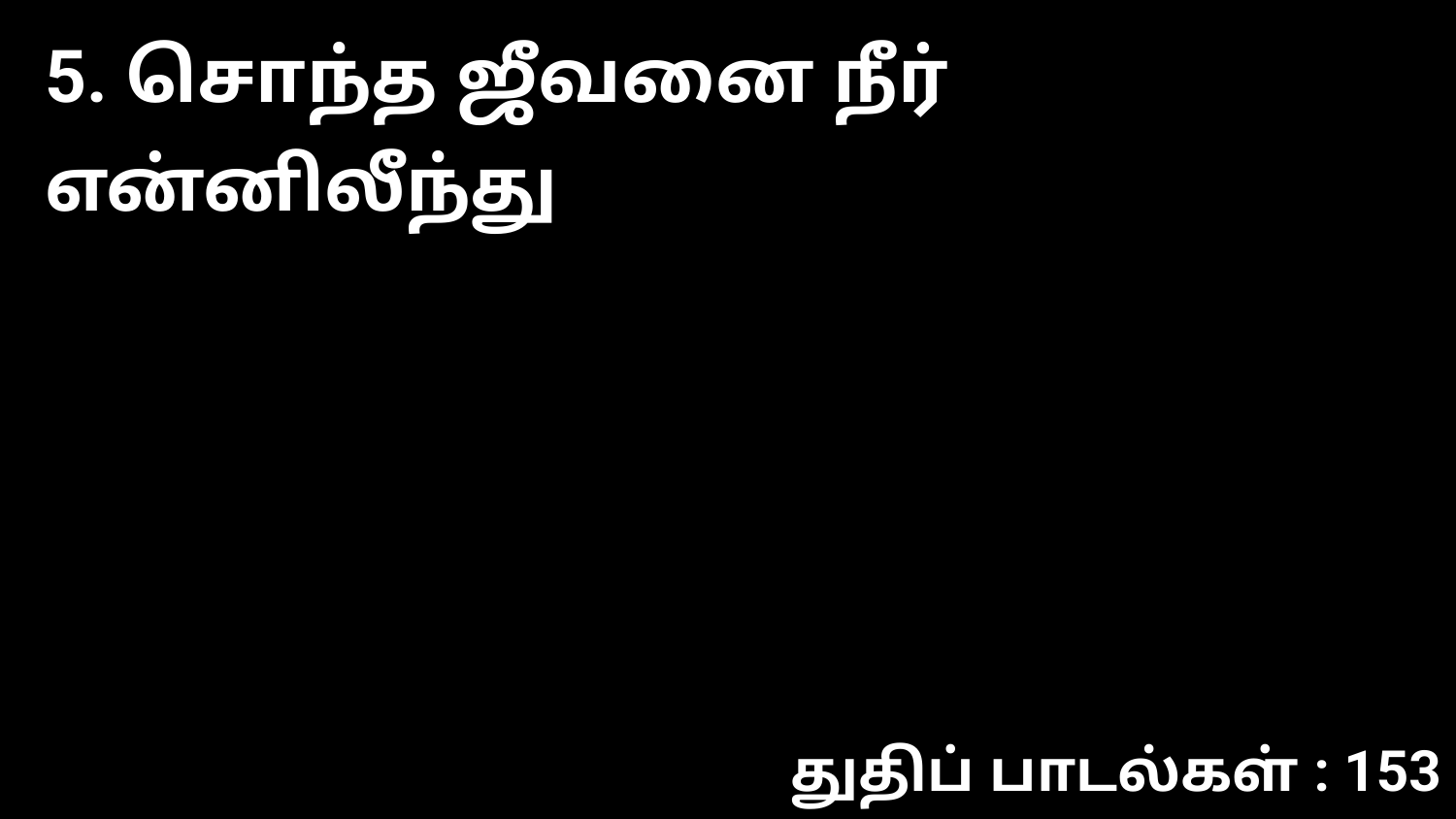

5. சொந்த ஜீவனை நீர் என்னிலீந்து
துதிப் பாடல்கள் : 153